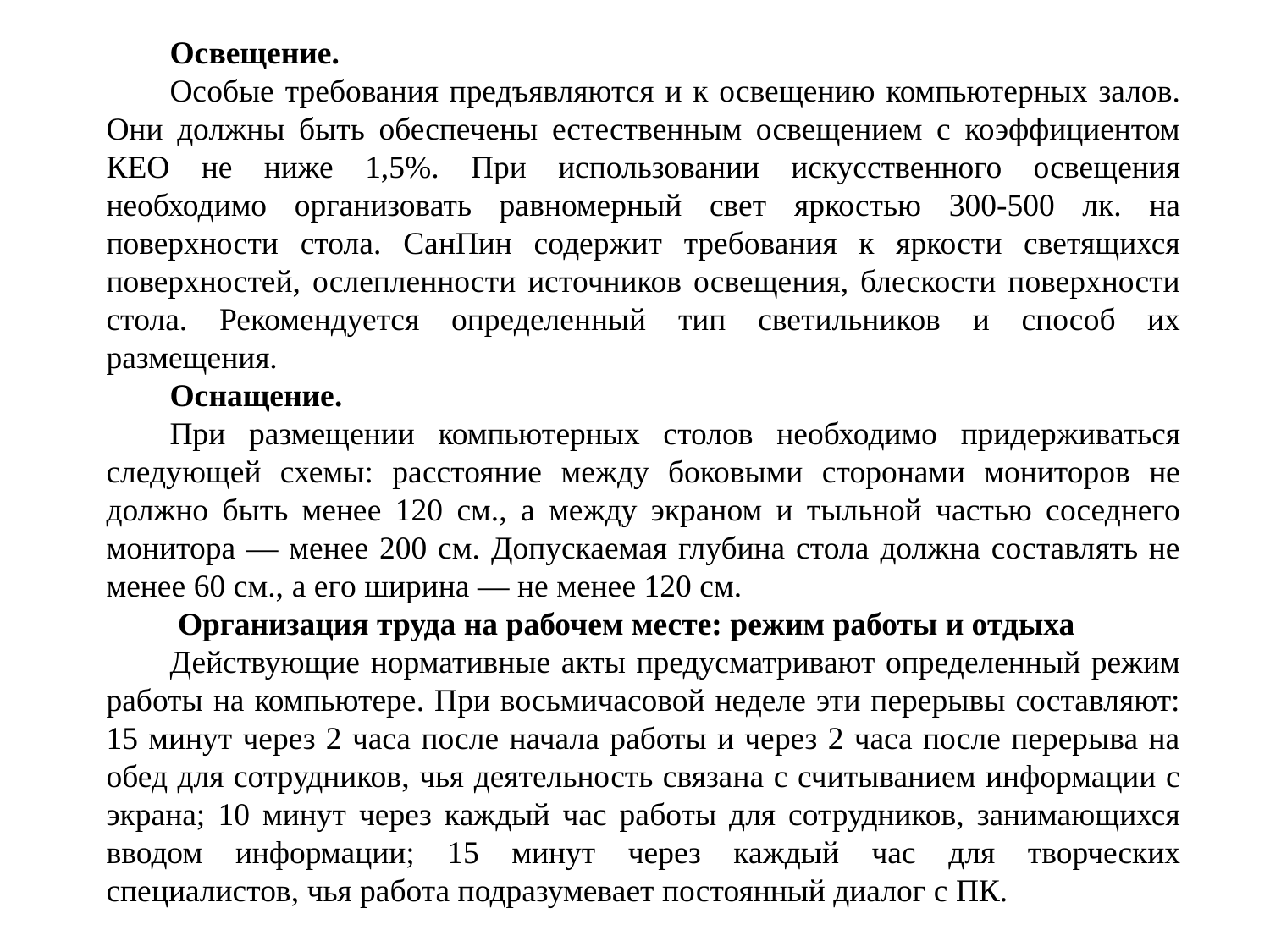

Освещение.
Особые требования предъявляются и к освещению компьютерных залов. Они должны быть обеспечены естественным освещением с коэффициентом КЕО не ниже 1,5%. При использовании искусственного освещения необходимо организовать равномерный свет яркостью 300-500 лк. на поверхности стола. СанПин содержит требования к яркости светящихся поверхностей, ослепленности источников освещения, блескости поверхности стола. Рекомендуется определенный тип светильников и способ их размещения.
Оснащение.
При размещении компьютерных столов необходимо придерживаться следующей схемы: расстояние между боковыми сторонами мониторов не должно быть менее 120 см., а между экраном и тыльной частью соседнего монитора — менее 200 см. Допускаемая глубина стола должна составлять не менее 60 см., а его ширина — не менее 120 см.
 Организация труда на рабочем месте: режим работы и отдыха
Действующие нормативные акты предусматривают определенный режим работы на компьютере. При восьмичасовой неделе эти перерывы составляют: 15 минут через 2 часа после начала работы и через 2 часа после перерыва на обед для сотрудников, чья деятельность связана с считыванием информации с экрана; 10 минут через каждый час работы для сотрудников, занимающихся вводом информации; 15 минут через каждый час для творческих специалистов, чья работа подразумевает постоянный диалог с ПК.